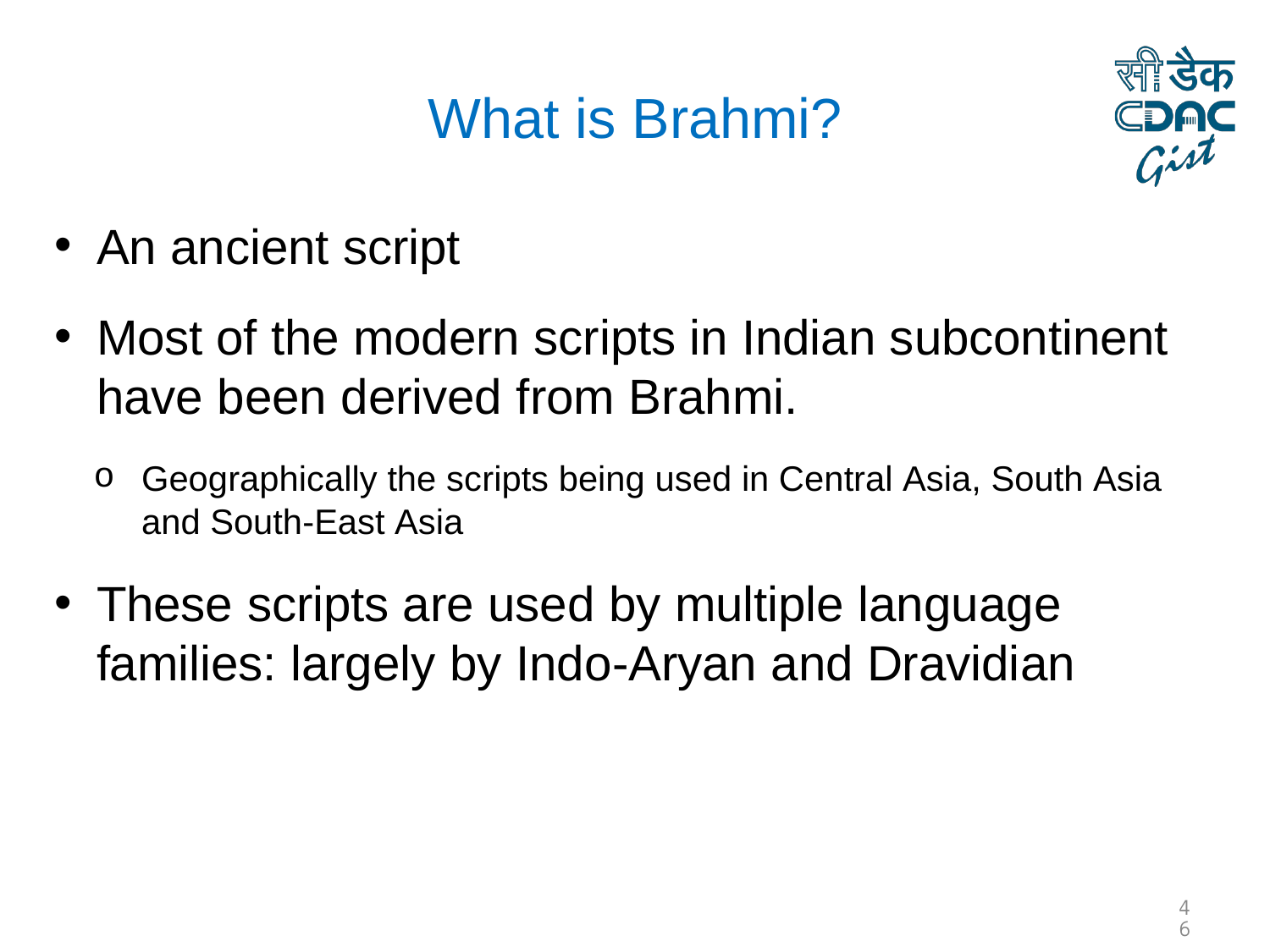

# What is Brahmi?
An ancient script

Most of the modern scripts in Indian subcontinent
have been derived from Brahmi.

Geographically the scripts being used in Central Asia, South Asia and South-East Asia

These scripts are used by multiple language families: largely by Indo-Aryan and Dravidian
46